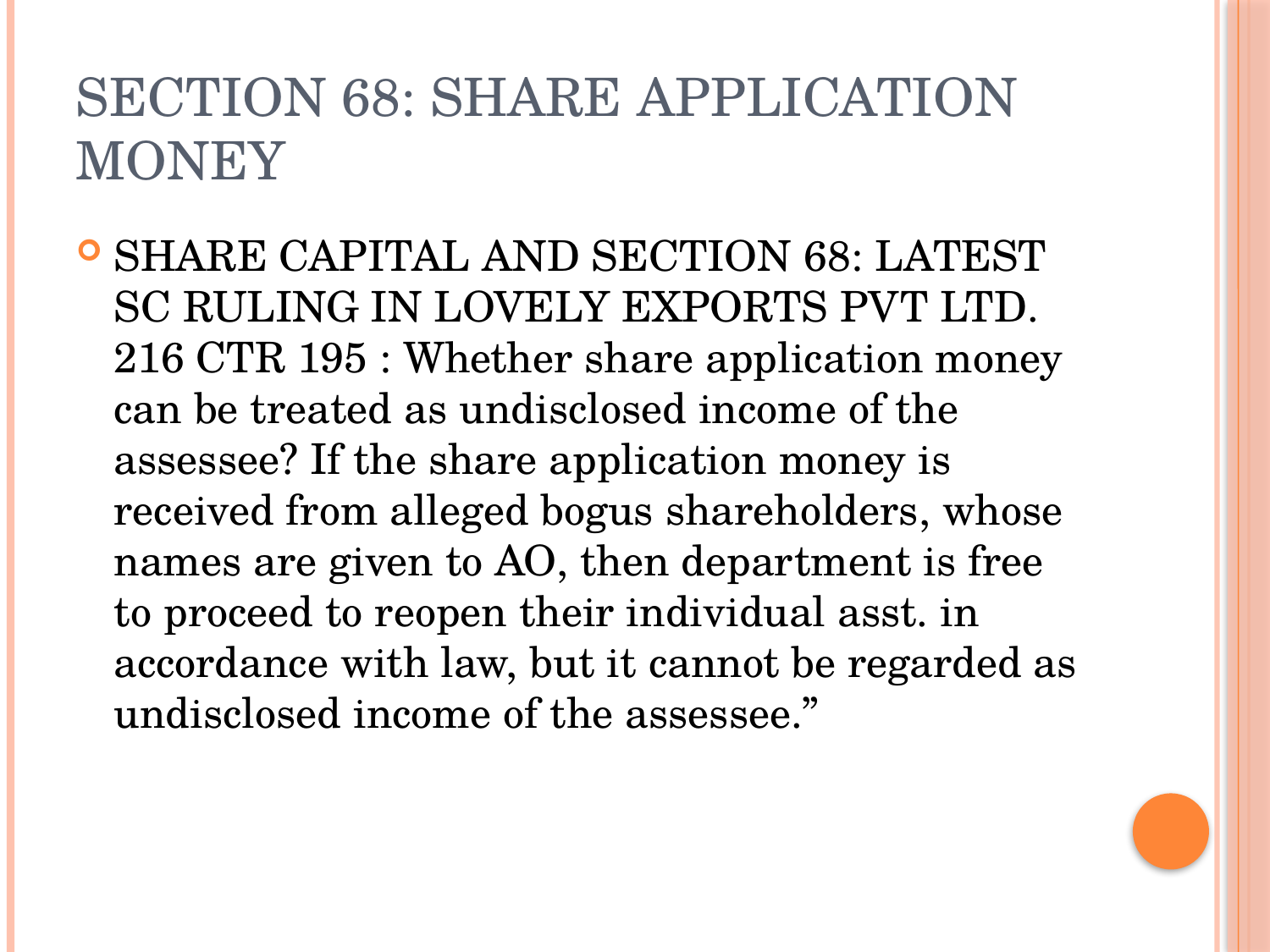

# Section 68: Share Application Money
SHARE CAPITAL AND SECTION 68: LATEST SC RULING IN LOVELY EXPORTS PVT LTD. 216 CTR 195 : Whether share application money can be treated as undisclosed income of the assessee? If the share application money is received from alleged bogus shareholders, whose names are given to AO, then department is free to proceed to reopen their individual asst. in accordance with law, but it cannot be regarded as undisclosed income of the assessee.”